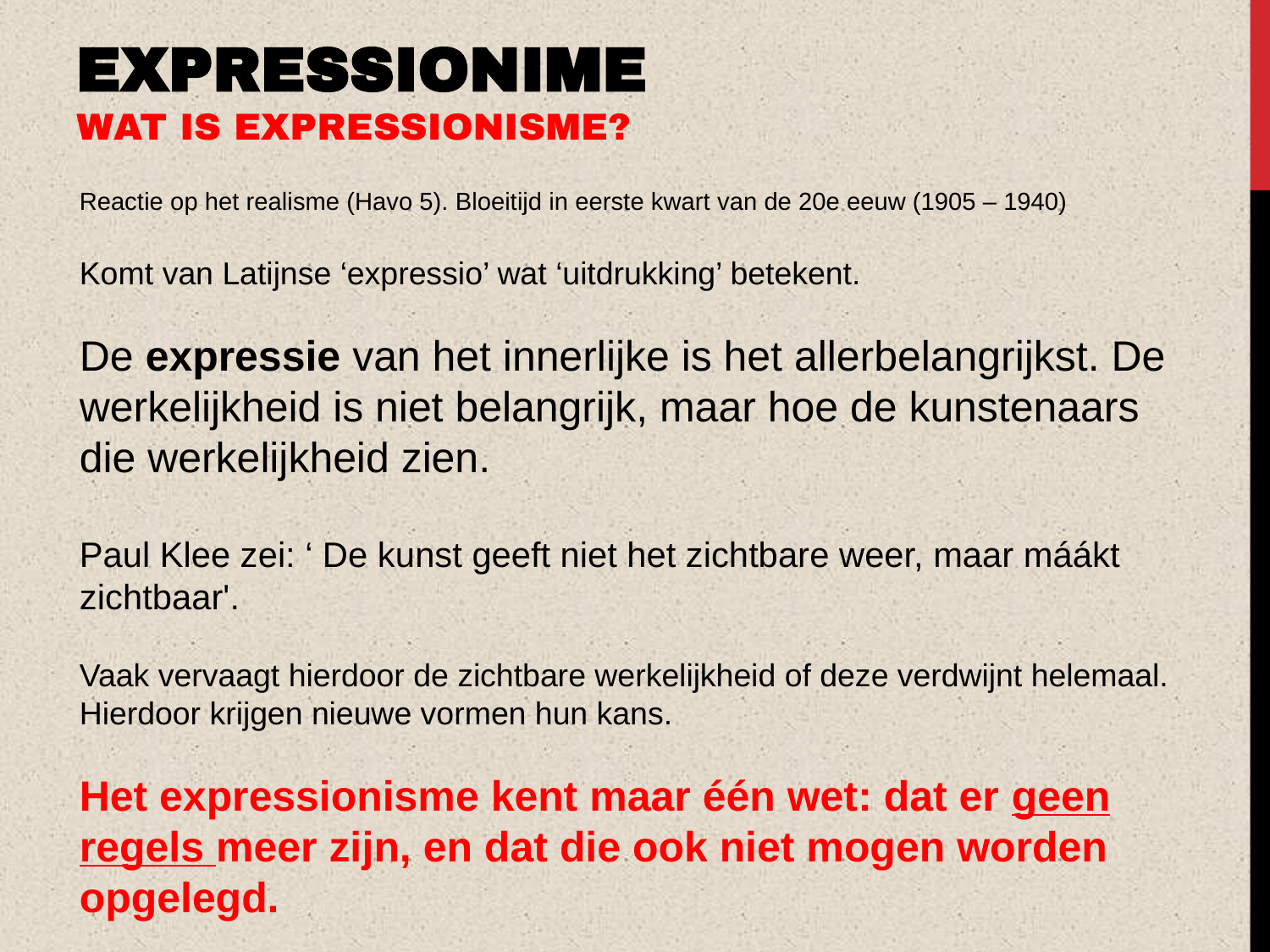

# EXPRESSIONIME Wat is expressionisme?
Reactie op het realisme (Havo 5). Bloeitijd in eerste kwart van de 20e eeuw (1905 – 1940)

Komt van Latijnse ‘expressio’ wat ‘uitdrukking’ betekent.

De expressie van het innerlijke is het allerbelangrijkst. De werkelijkheid is niet belangrijk, maar hoe de kunstenaars die werkelijkheid zien.

Paul Klee zei: ‘ De kunst geeft niet het zichtbare weer, maar máákt zichtbaar'.

Vaak vervaagt hierdoor de zichtbare werkelijkheid of deze verdwijnt helemaal. Hierdoor krijgen nieuwe vormen hun kans.

Het expressionisme kent maar één wet: dat er geen regels meer zijn, en dat die ook niet mogen worden opgelegd.